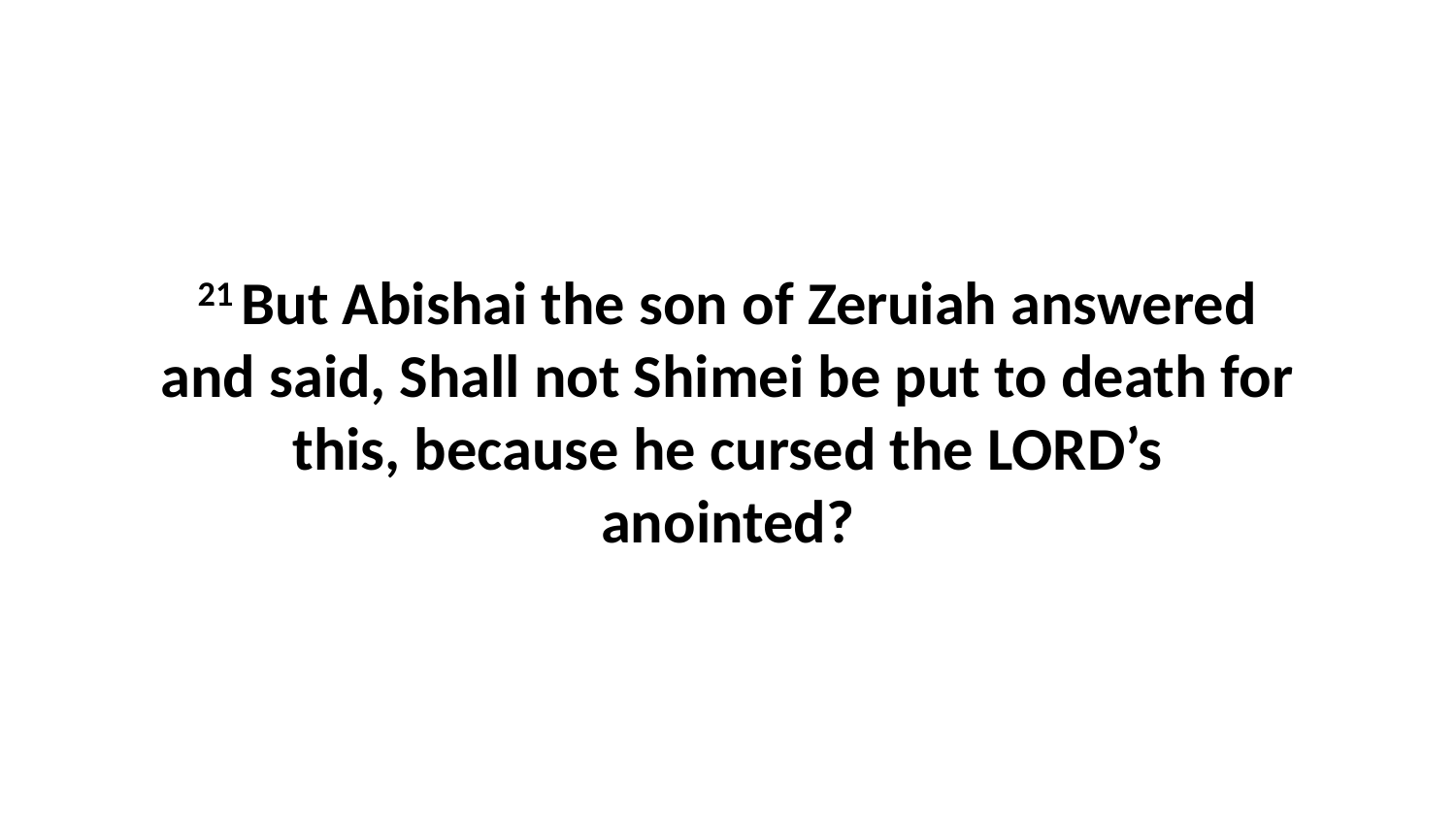

21 But Abishai the son of Zeruiah answered and said, Shall not Shimei be put to death for this, because he cursed the LORD’s anointed?